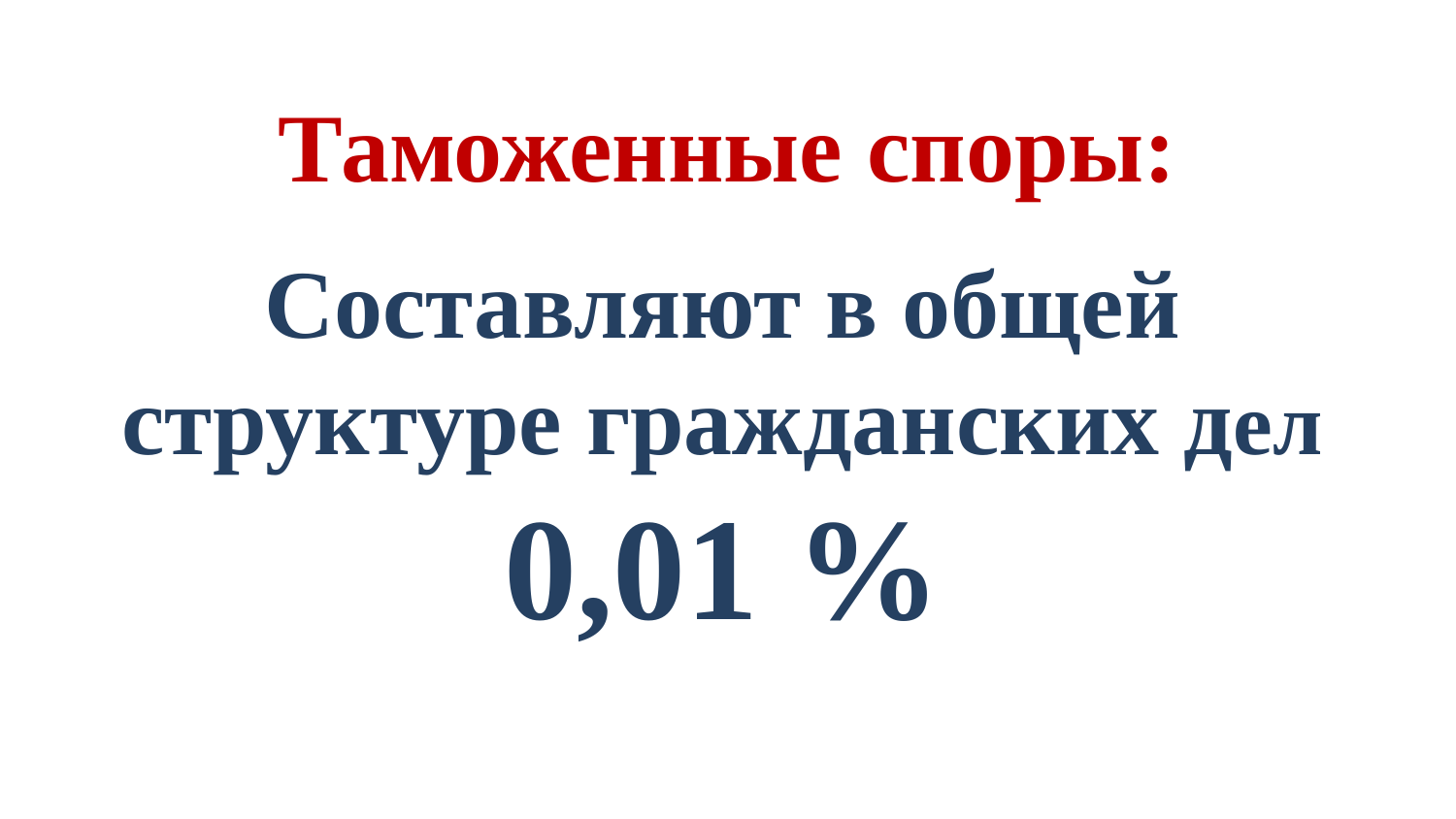

# Таможенные споры:
Составляют в общей
структуре гражданских дел 0,01 %